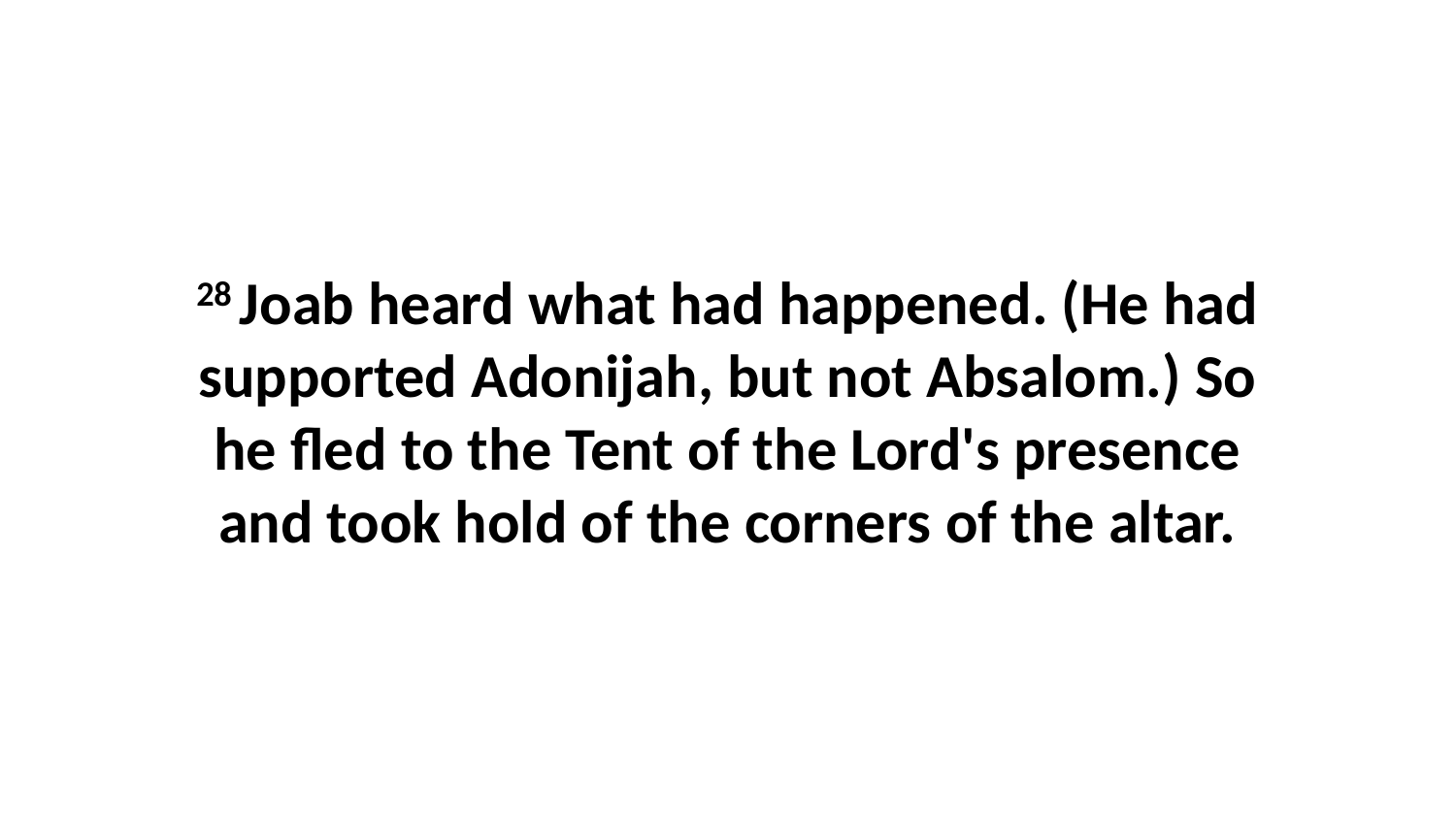

28 Joab heard what had happened. (He had supported Adonijah, but not Absalom.) So he fled to the Tent of the Lord's presence and took hold of the corners of the altar.